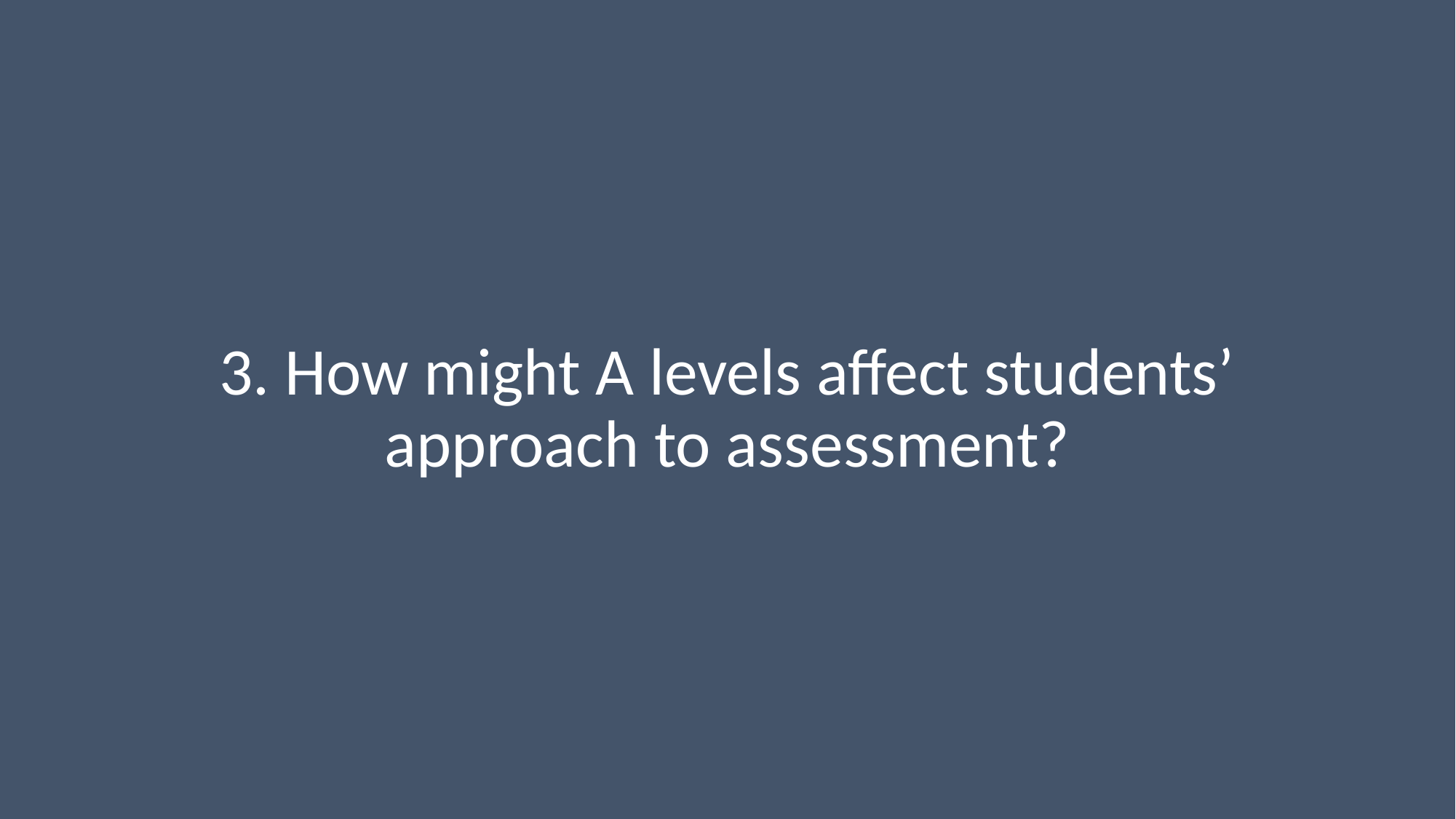

# 3. How might A levels affect students’ approach to assessment?